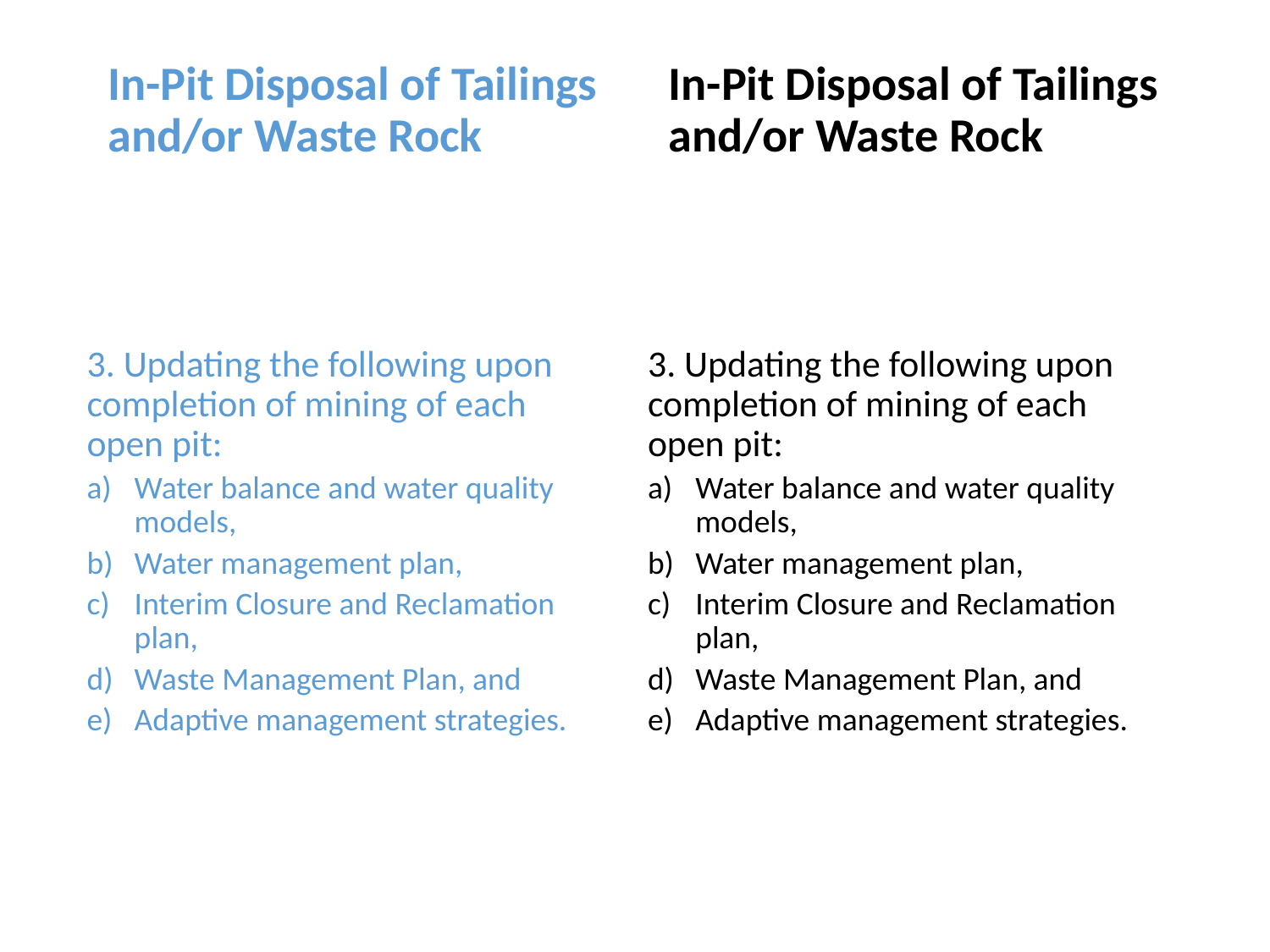

In-Pit Disposal of Tailings and/or Waste Rock
In-Pit Disposal of Tailings and/or Waste Rock
3. Updating the following upon completion of mining of each open pit:
Water balance and water quality models,
Water management plan,
Interim Closure and Reclamation plan,
Waste Management Plan, and
Adaptive management strategies.

3. Updating the following upon completion of mining of each open pit:
Water balance and water quality models,
Water management plan,
Interim Closure and Reclamation plan,
Waste Management Plan, and
Adaptive management strategies.